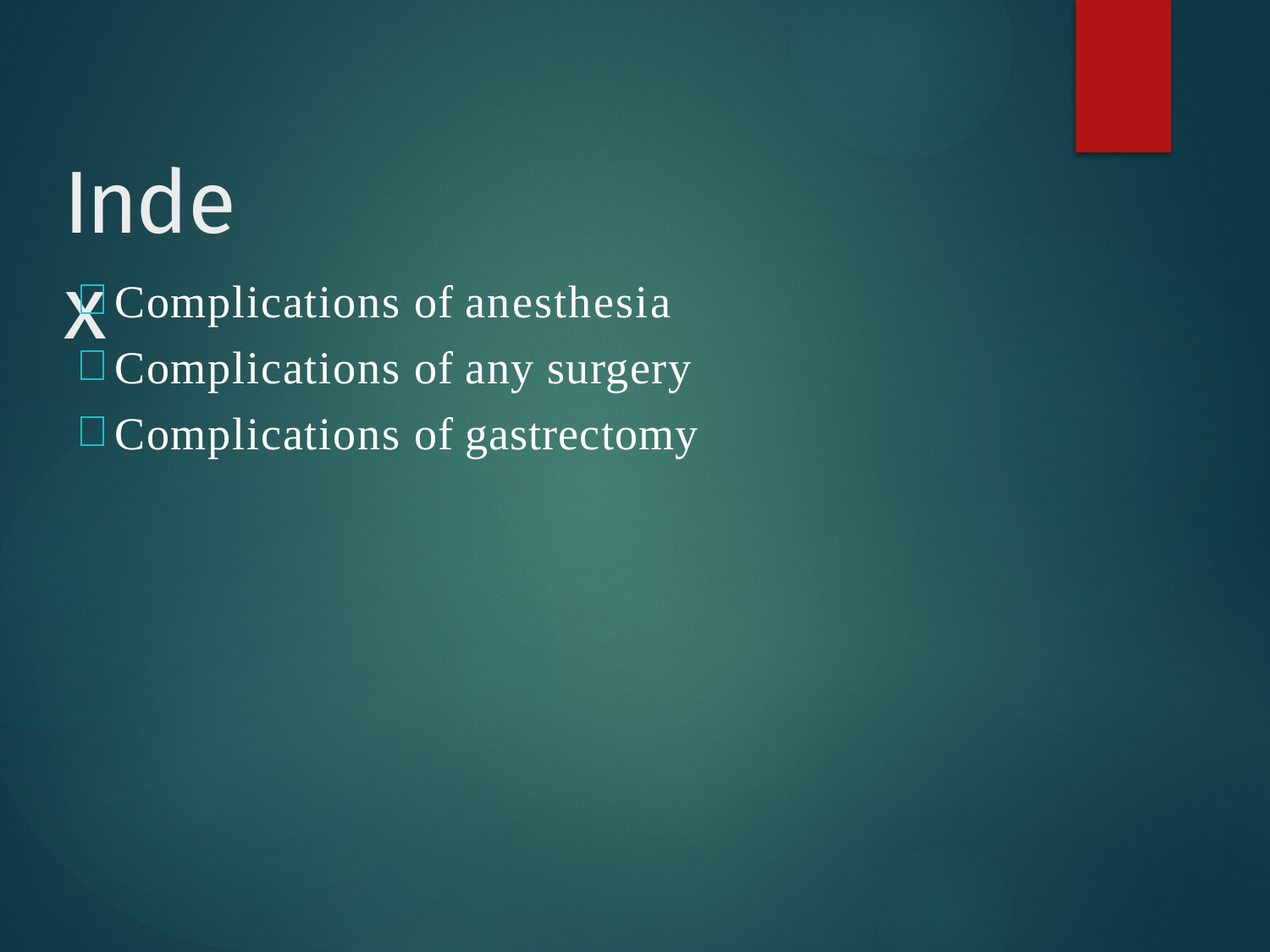

# Index
Complications of anesthesia
Complications of any surgery
Complications of gastrectomy